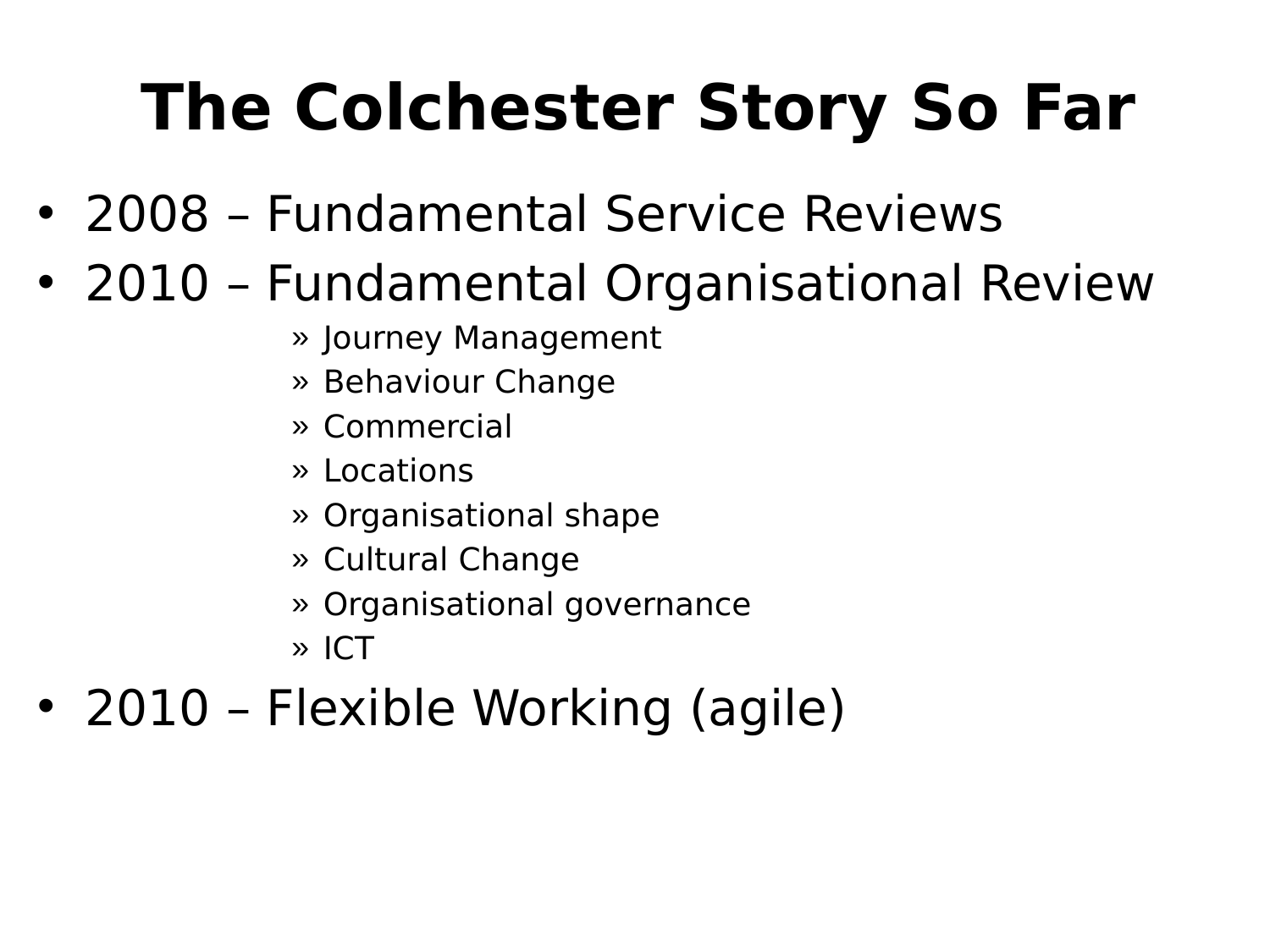

# The Colchester Story So Far
2008 – Fundamental Service Reviews
2010 – Fundamental Organisational Review
Journey Management
Behaviour Change
Commercial
Locations
Organisational shape
Cultural Change
Organisational governance
ICT
2010 – Flexible Working (agile)